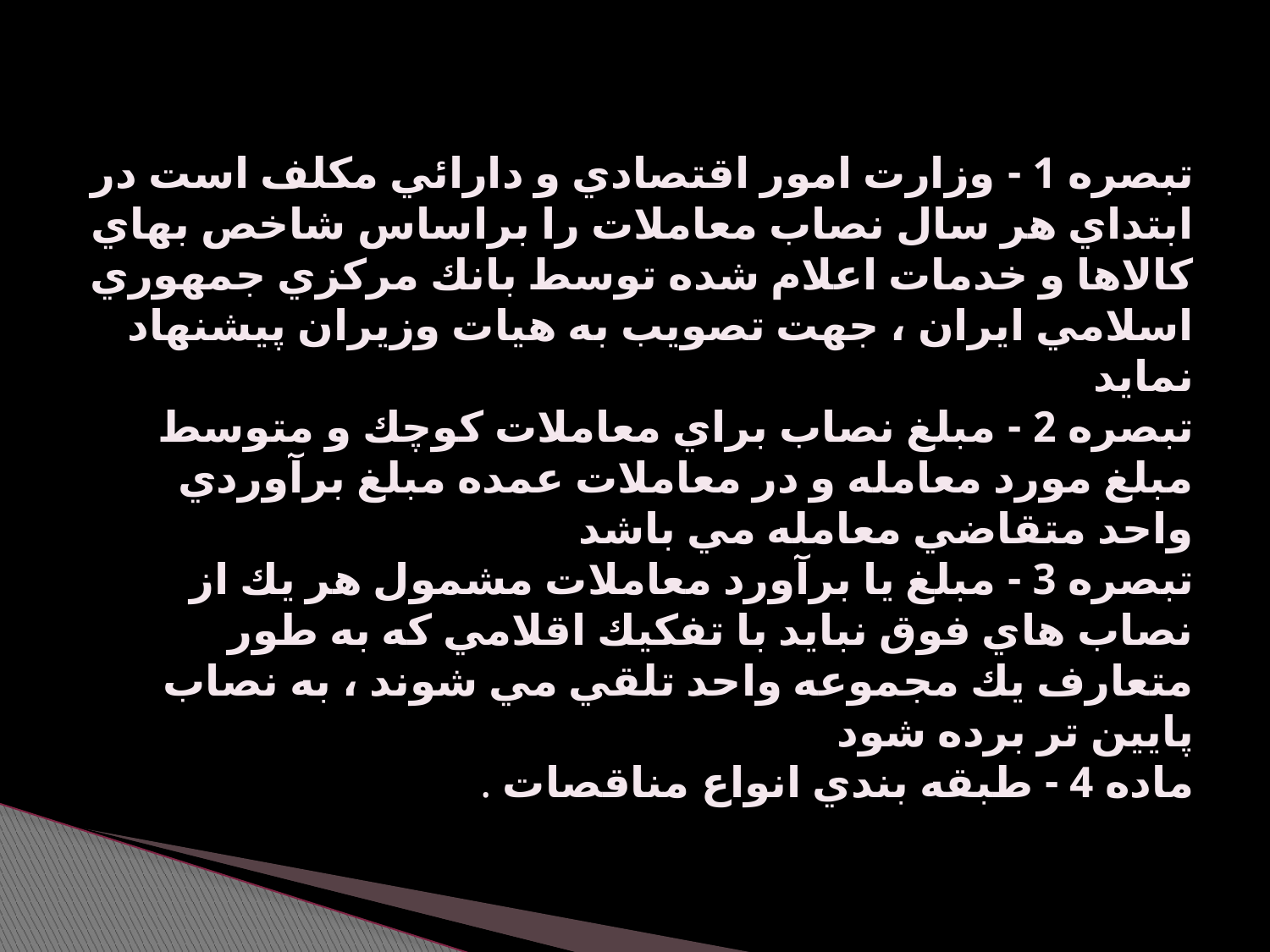

# تبصره 1 - وزارت امور اقتصادي و دارائي مكلف است در ابتداي هر سال نصاب معاملات را براساس شاخص بهاي كالاها و خدمات اعلام شده توسط بانك مركزي جمهوري اسلامي ايران ، جهت تصويب به هيات وزيران پيشنهاد نمايد تبصره 2 - مبلغ نصاب براي معاملات كوچك و متوسط مبلغ مورد معامله و در معاملات عمده مبلغ برآوردي واحد متقاضي معامله مي باشد تبصره 3 - مبلغ يا برآورد معاملات مشمول هر يك از نصاب هاي فوق نبايد با تفكيك اقلامي كه به طور متعارف يك مجموعه واحد تلقي مي شوند ، به نصاب پايين تر برده شود ماده 4 - طبقه بندي انواع مناقصات .